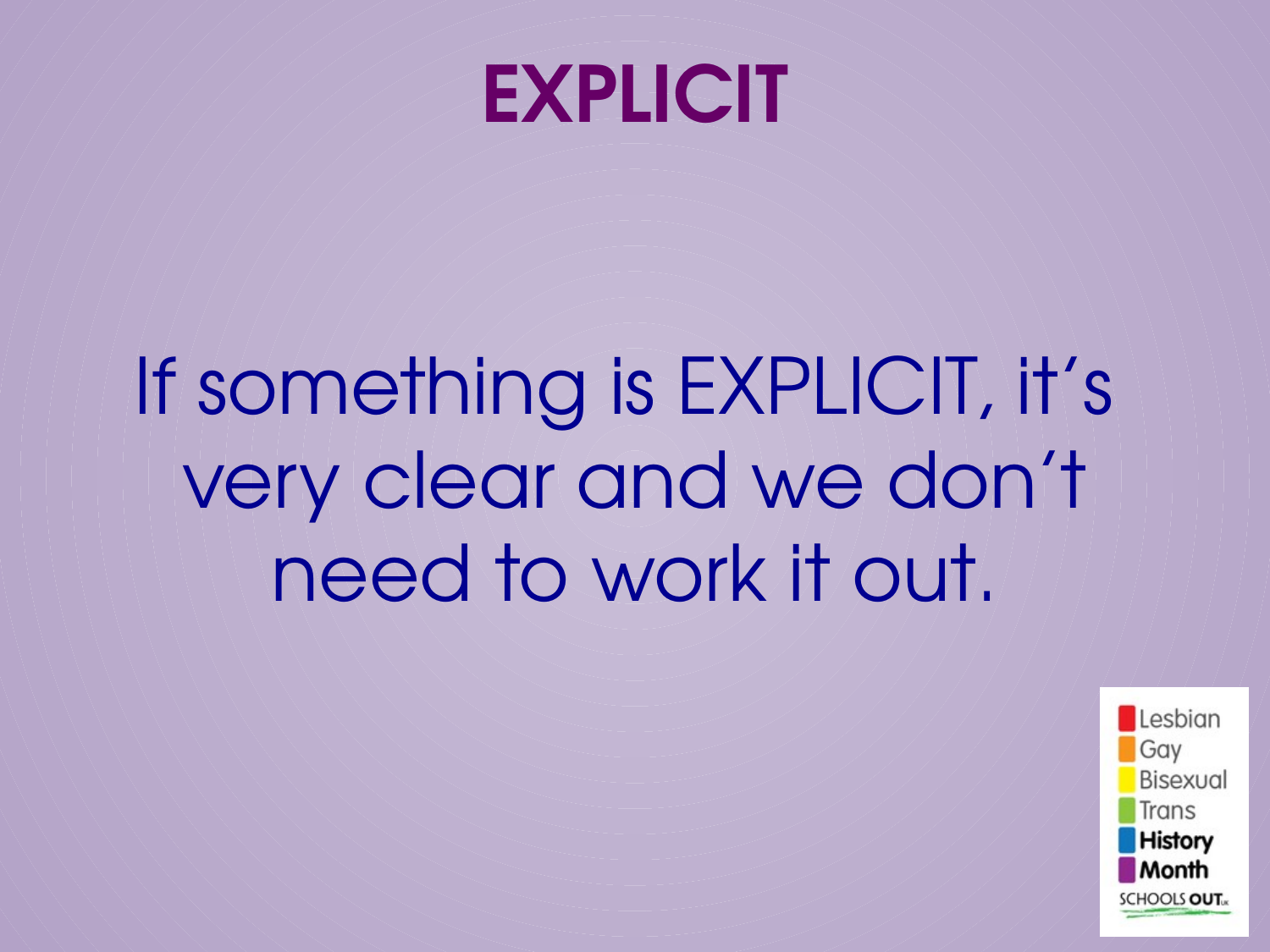

# EXPLICIT

If something is EXPLICIT, it’s  very clear and we don’t need to work it out.